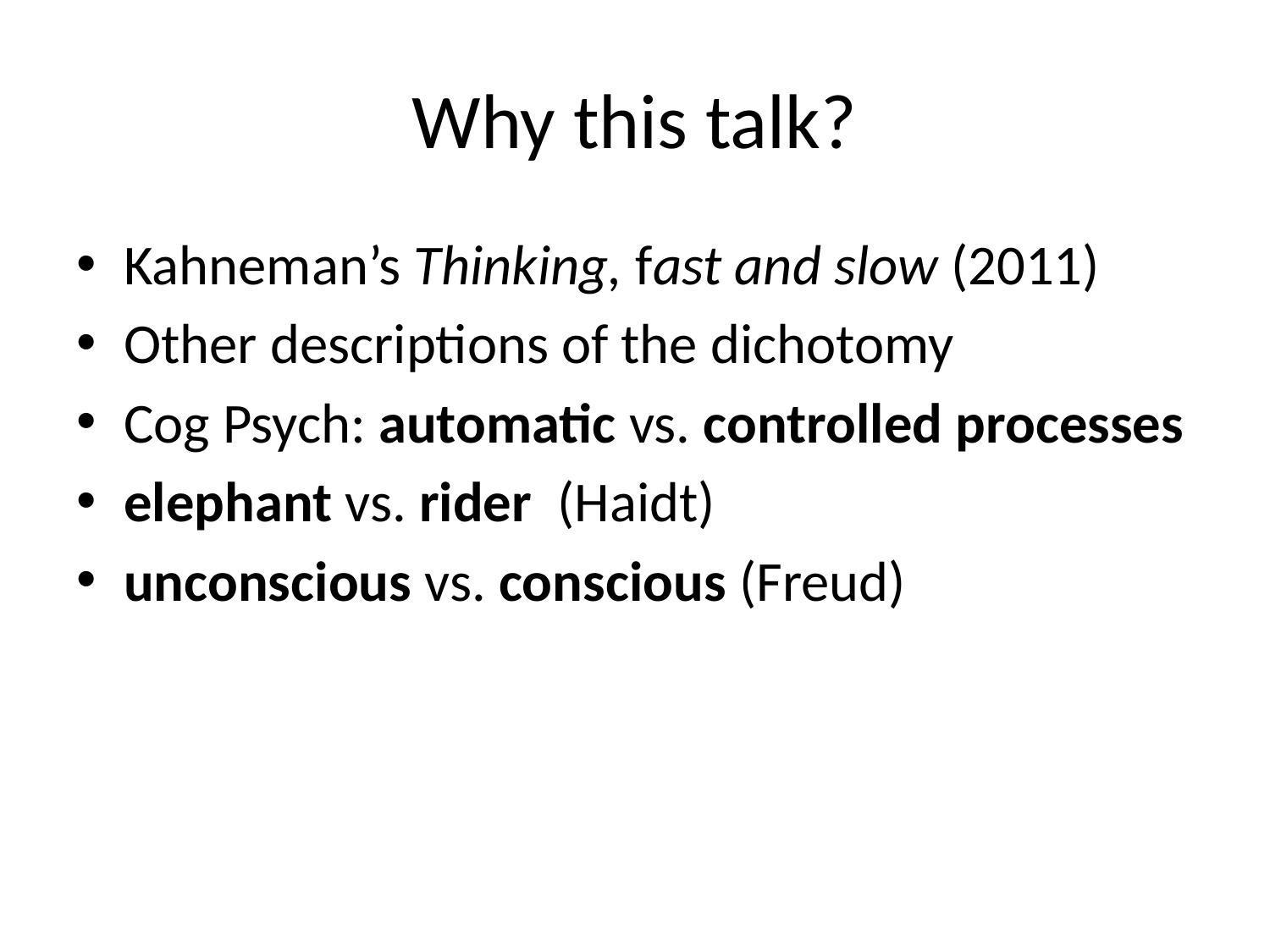

# Why this talk?
Kahneman’s Thinking, fast and slow (2011)
Other descriptions of the dichotomy
Cog Psych: automatic vs. controlled processes
elephant vs. rider  (Haidt)
unconscious vs. conscious (Freud)